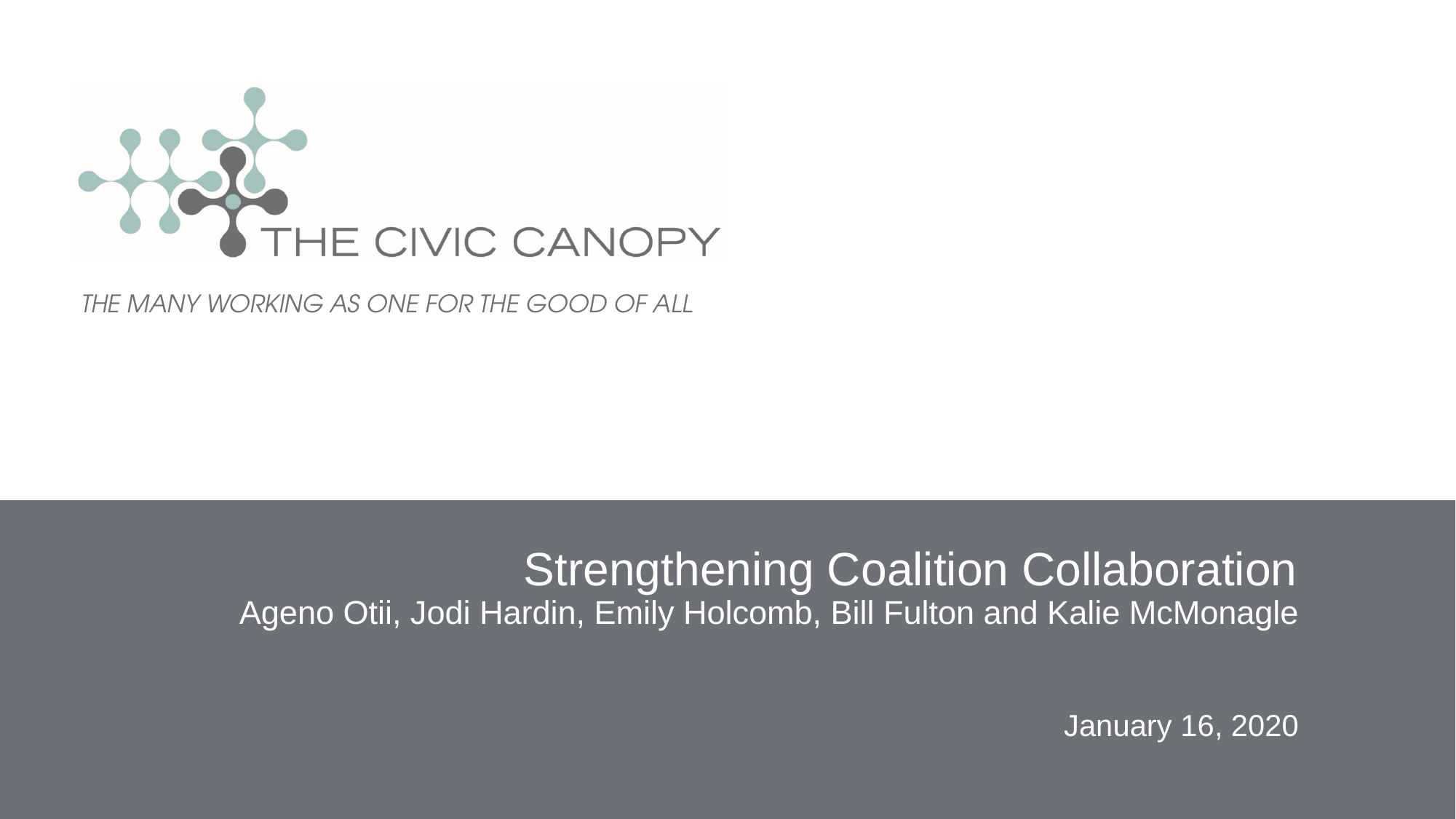

THE MANY WORKING AS ONE FOR THE GOOD OF ALL

# Strengthening Coalition Collaboration Ageno Otii, Jodi Hardin, Emily Holcomb, Bill Fulton and Kalie McMonagle
January 16, 2020